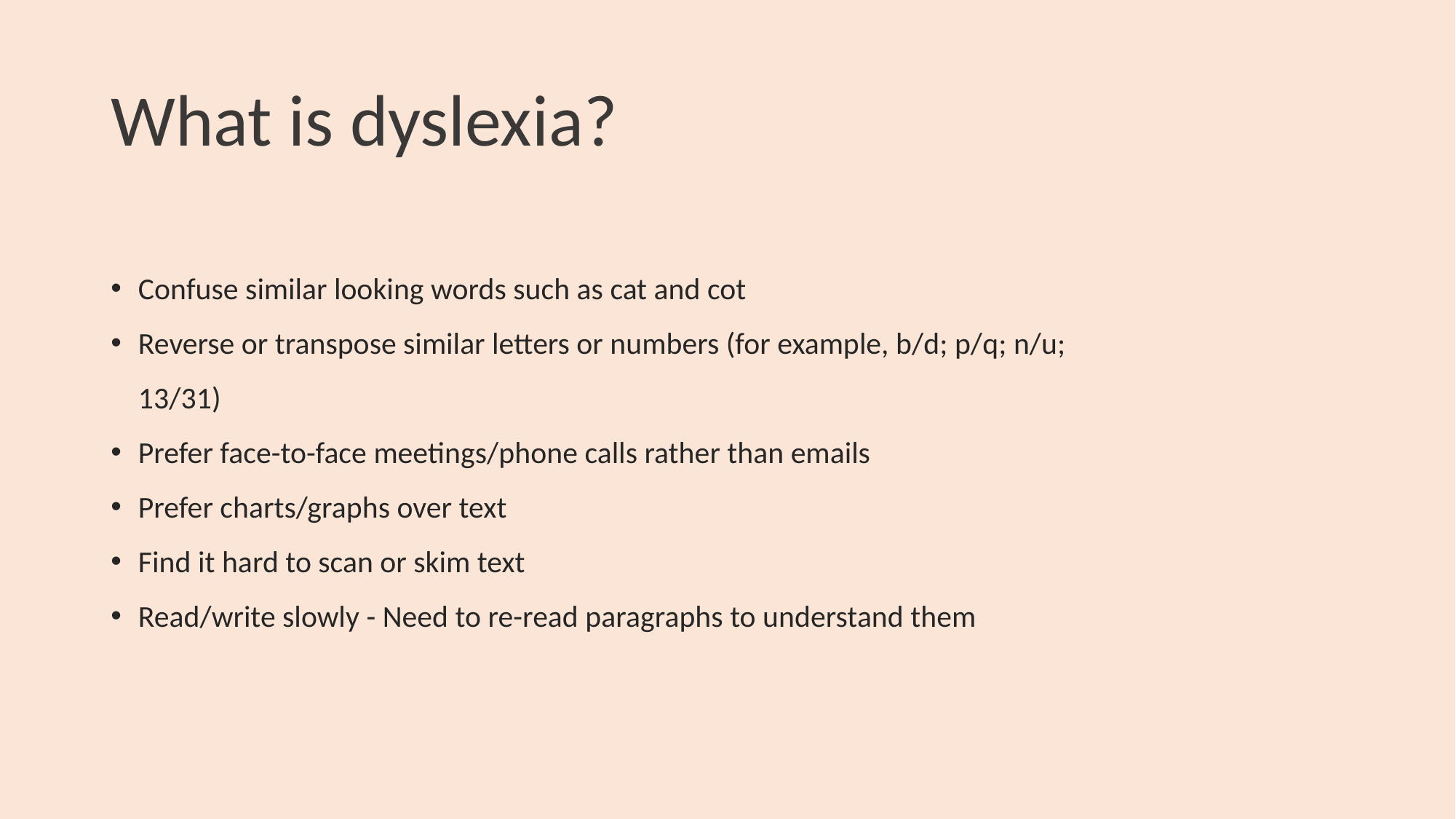

# What is dyslexia?
Confuse similar looking words such as cat and cot
Reverse or transpose similar letters or numbers (for example, b/d; p/q; n/u; 13/31)
Prefer face-to-face meetings/phone calls rather than emails
Prefer charts/graphs over text
Find it hard to scan or skim text
Read/write slowly - Need to re-read paragraphs to understand them